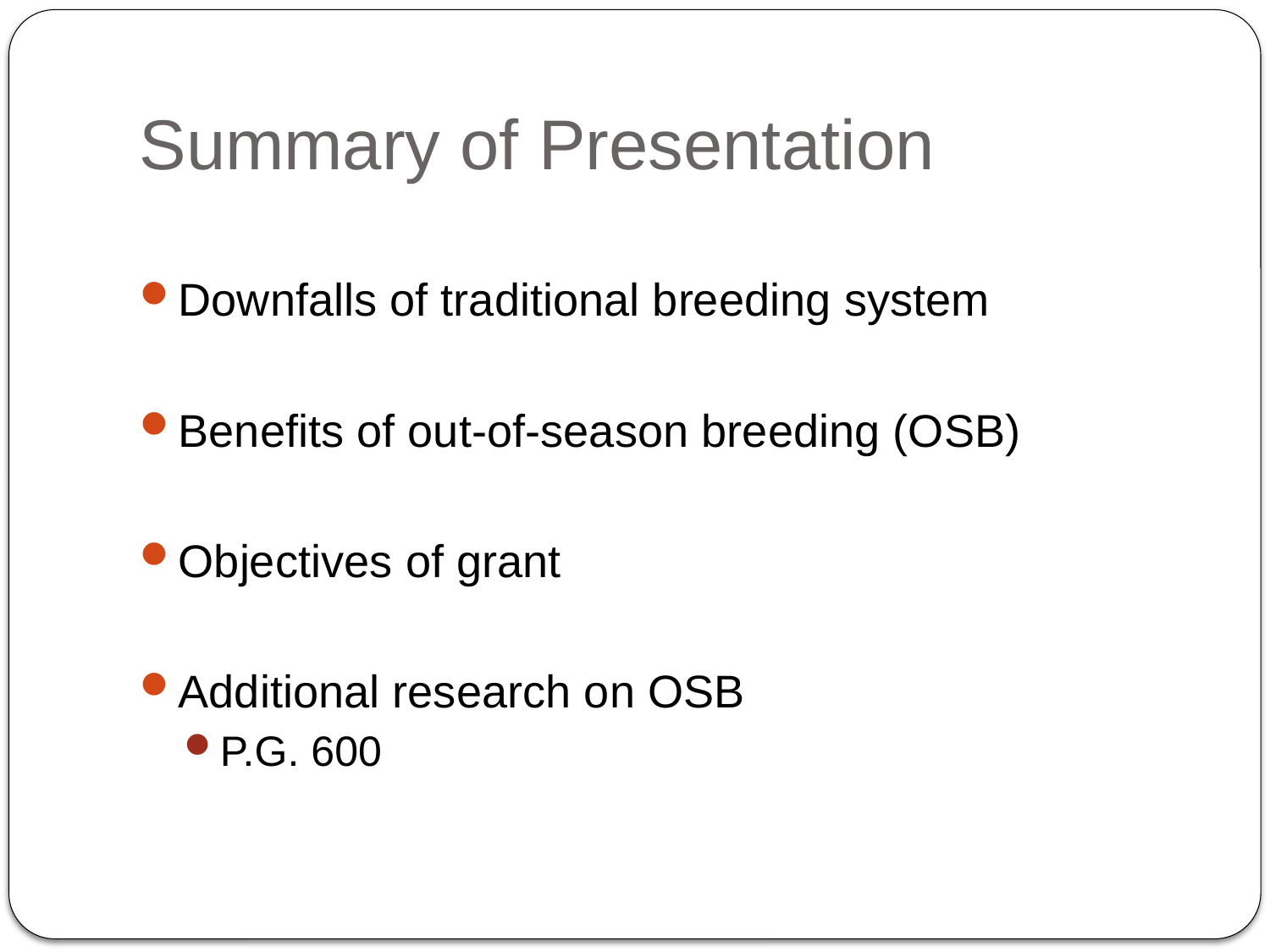

# Summary of Presentation
Downfalls of traditional breeding system

Benefits of out-of-season breeding (OSB)

Objectives of grant

Additional research on OSB
P.G. 600